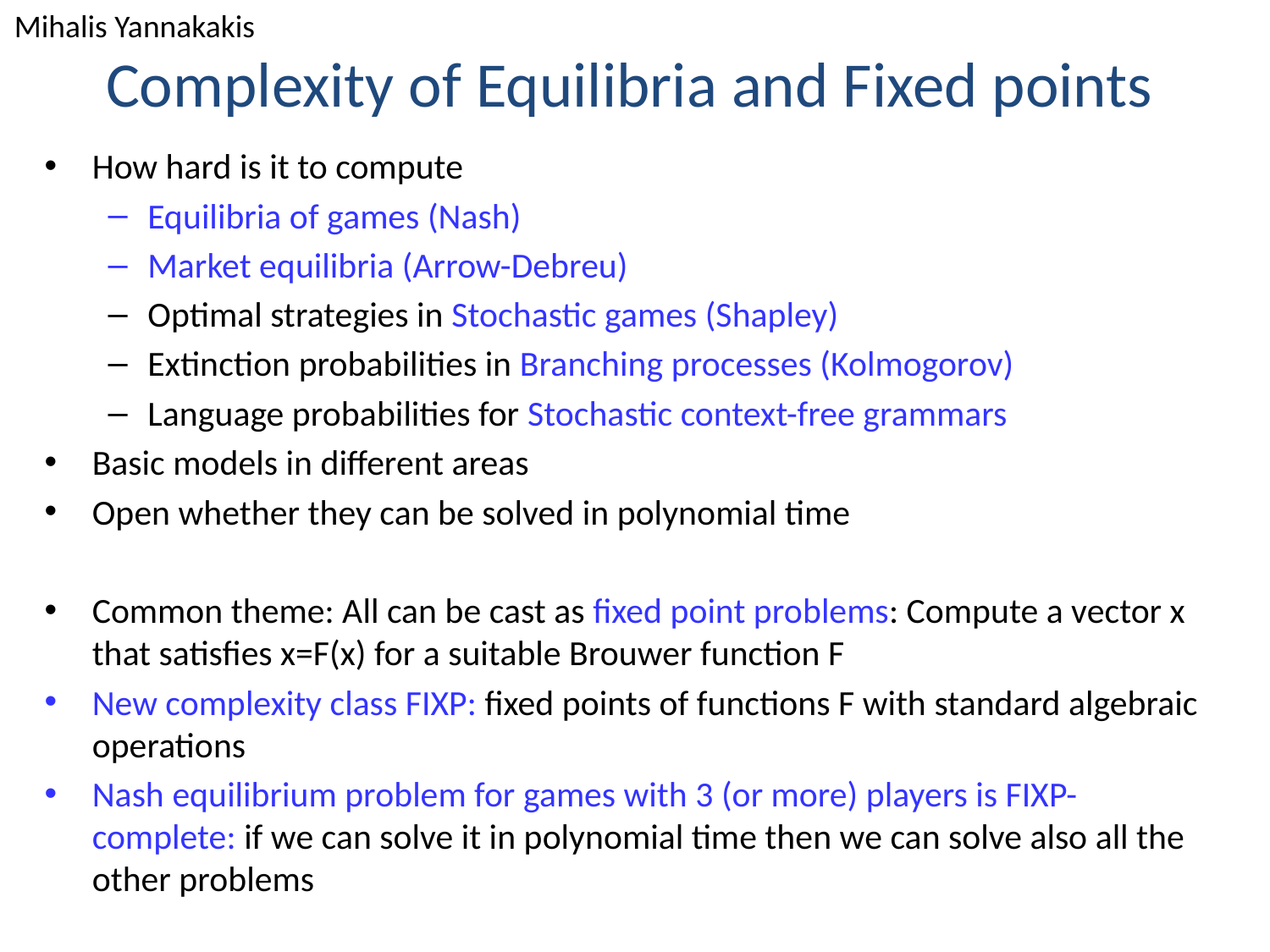

Mihalis Yannakakis
# Complexity of Equilibria and Fixed points
How hard is it to compute
Equilibria of games (Nash)
Market equilibria (Arrow-Debreu)
Optimal strategies in Stochastic games (Shapley)
Extinction probabilities in Branching processes (Kolmogorov)
Language probabilities for Stochastic context-free grammars
Basic models in different areas
Open whether they can be solved in polynomial time

Common theme: All can be cast as fixed point problems: Compute a vector x that satisfies x=F(x) for a suitable Brouwer function F
New complexity class FIXP: fixed points of functions F with standard algebraic operations
Nash equilibrium problem for games with 3 (or more) players is FIXP-complete: if we can solve it in polynomial time then we can solve also all the other problems